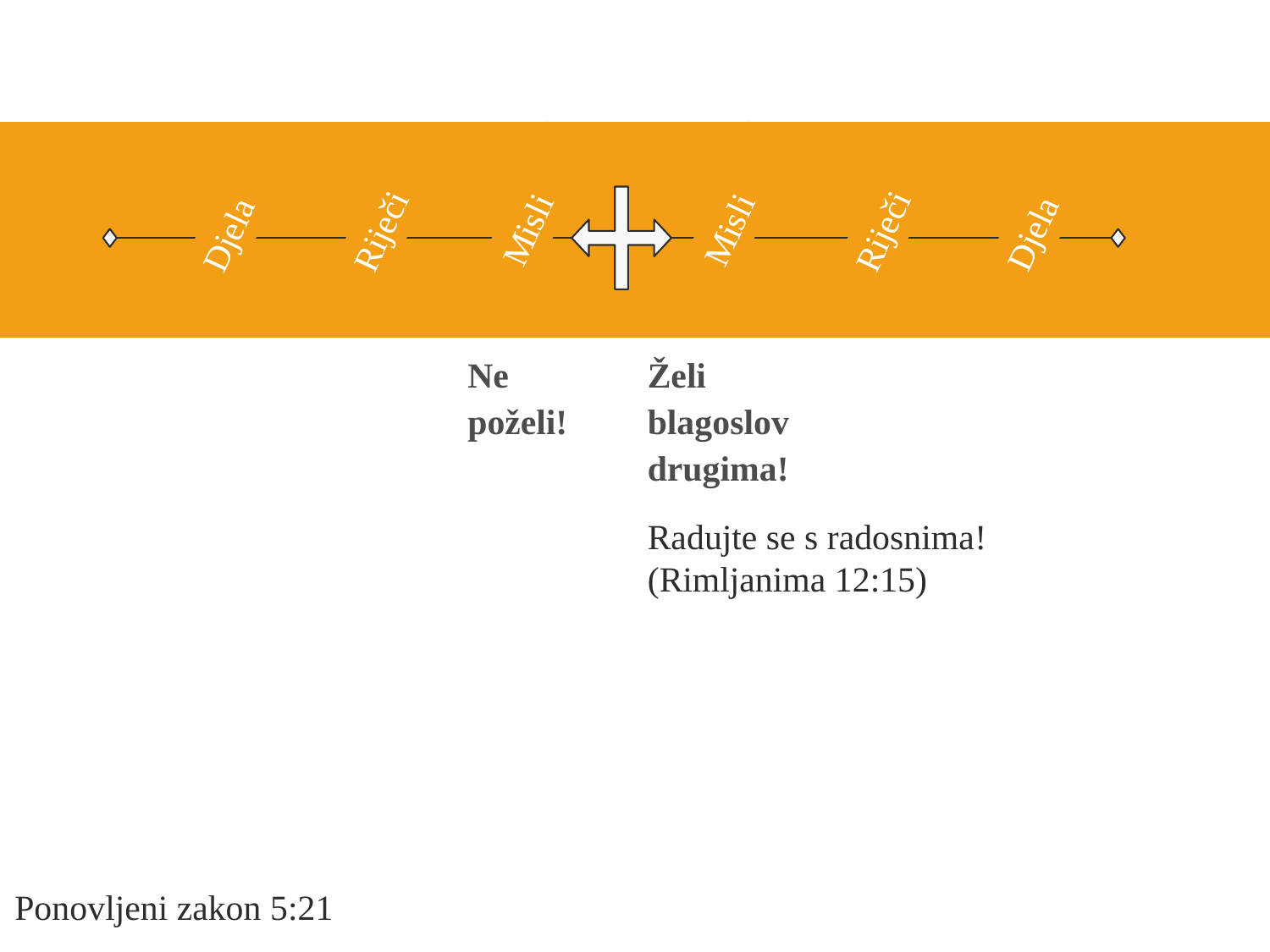

Misli
Misli
Riječi
Riječi
Djela
Djela

Želi blagoslov drugima!
Ne poželi!

Radujte se s radosnima!
(Rimljanima 12:15)
Ponovljeni zakon 5:21